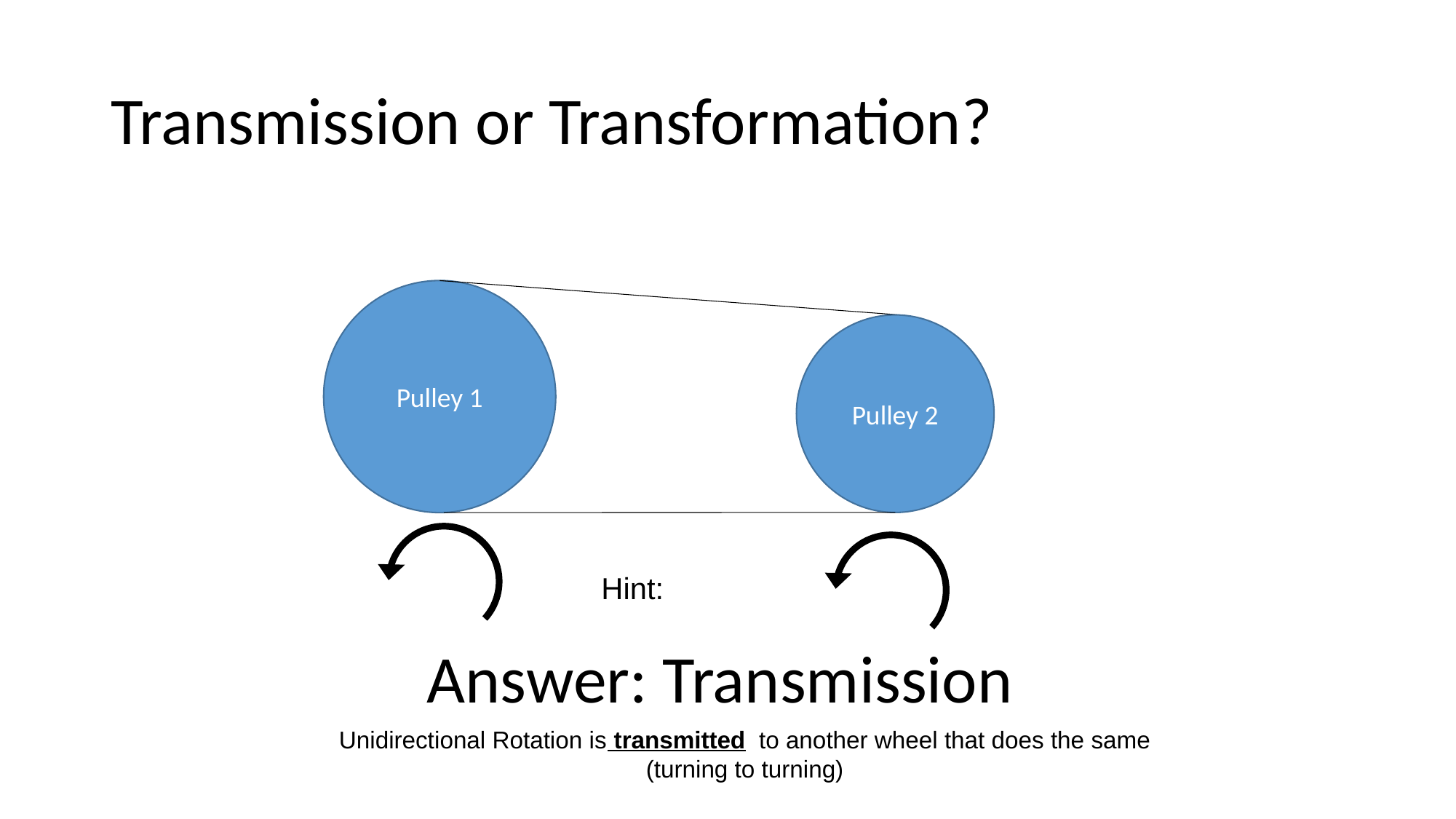

# Transmission or Transformation?

Pulley 1
Pulley 2

Hint:
Answer: Transmission
Unidirectional Rotation is transmitted  to another wheel that does the same
(turning to turning)